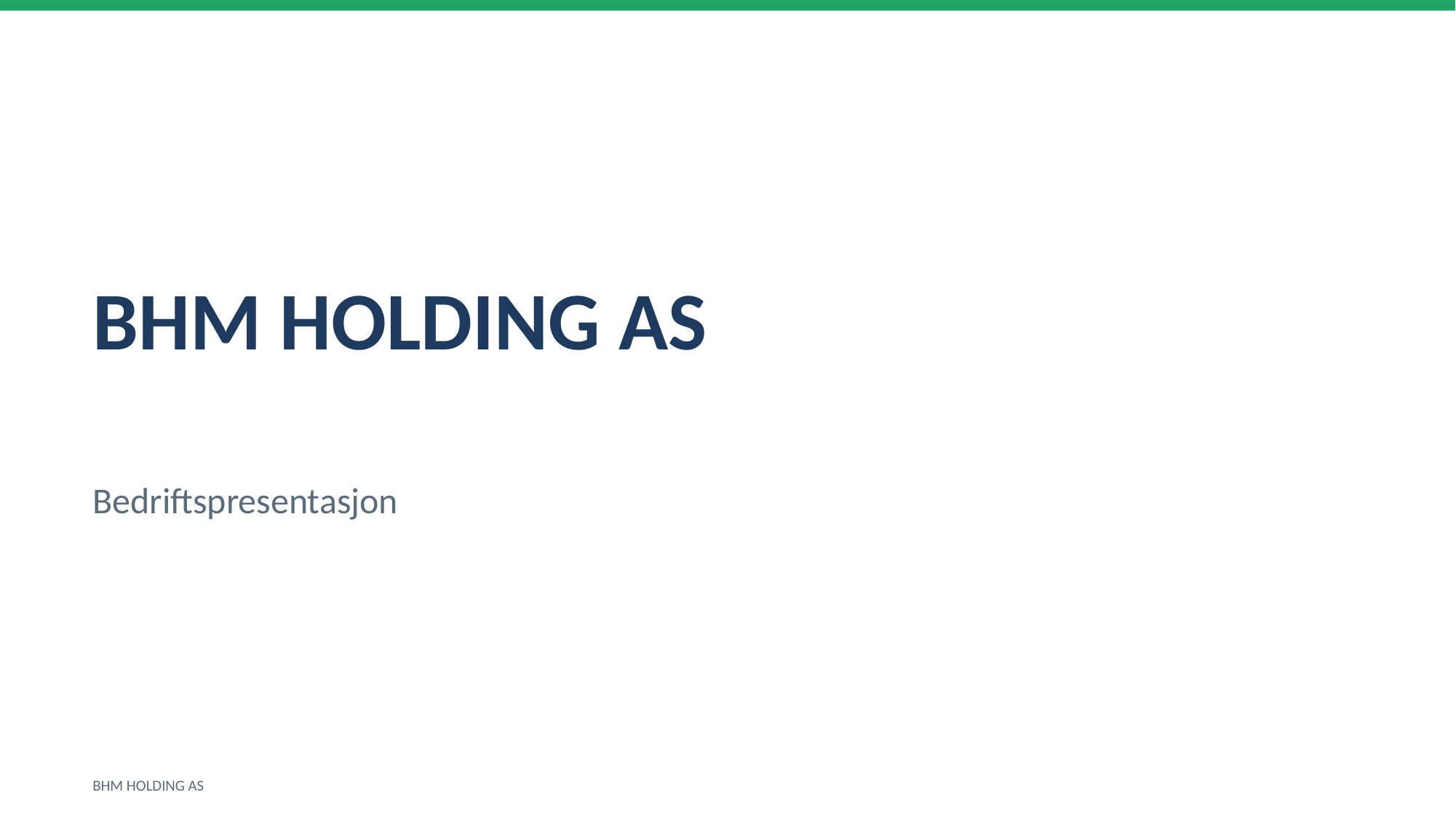

BHM HOLDING AS
Bedriftspresentasjon
BHM HOLDING AS